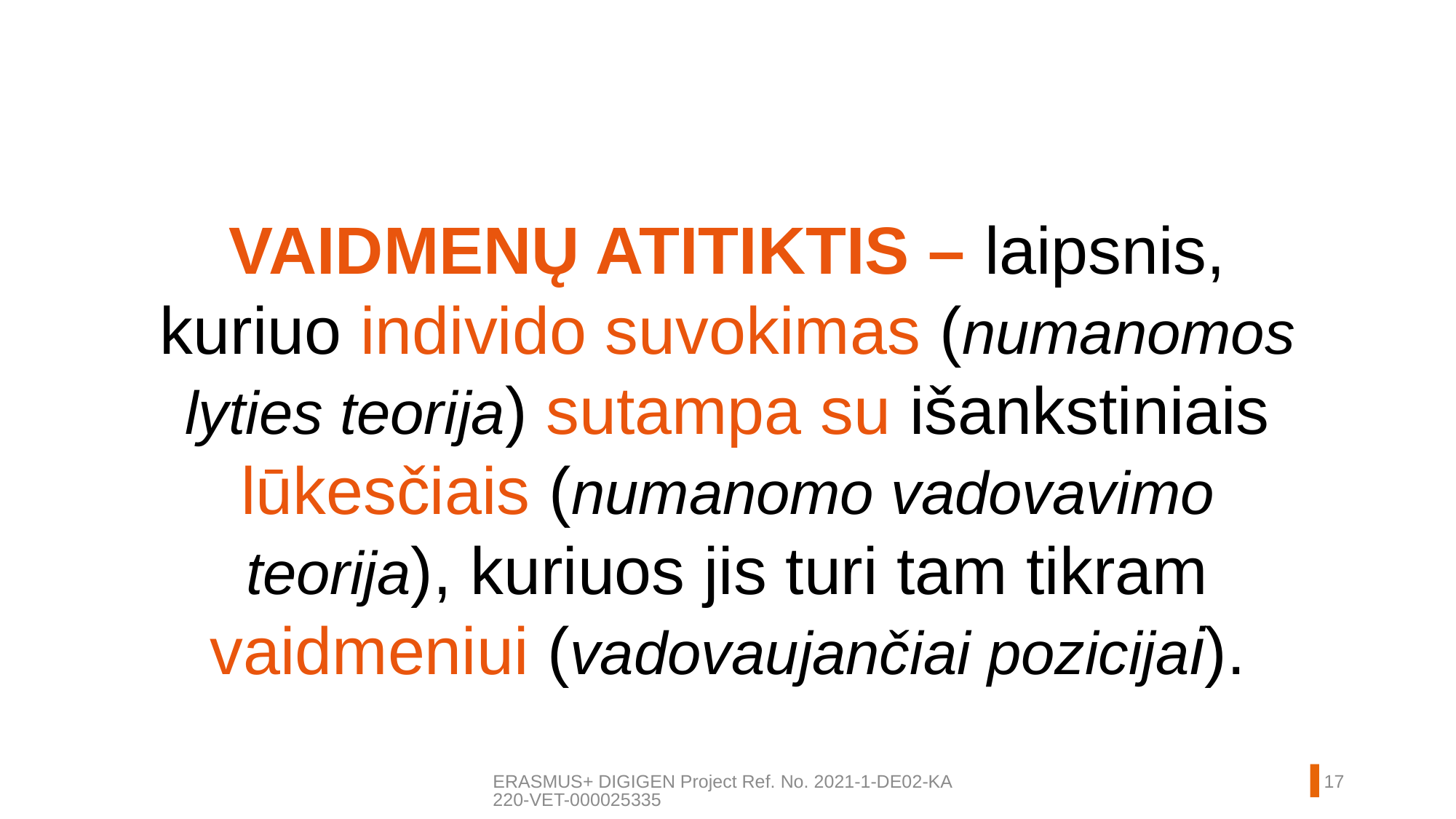

VAIDMENŲ ATITIKTIS – laipsnis, kuriuo individo suvokimas (numanomos lyties teorija) sutampa su išankstiniais lūkesčiais (numanomo vadovavimo teorija), kuriuos jis turi tam tikram vaidmeniui (vadovaujančiai pozicijai).
17
ERASMUS+ DIGIGEN
Project Ref. No. 2021-1-DE02-KA220-VET-000025335